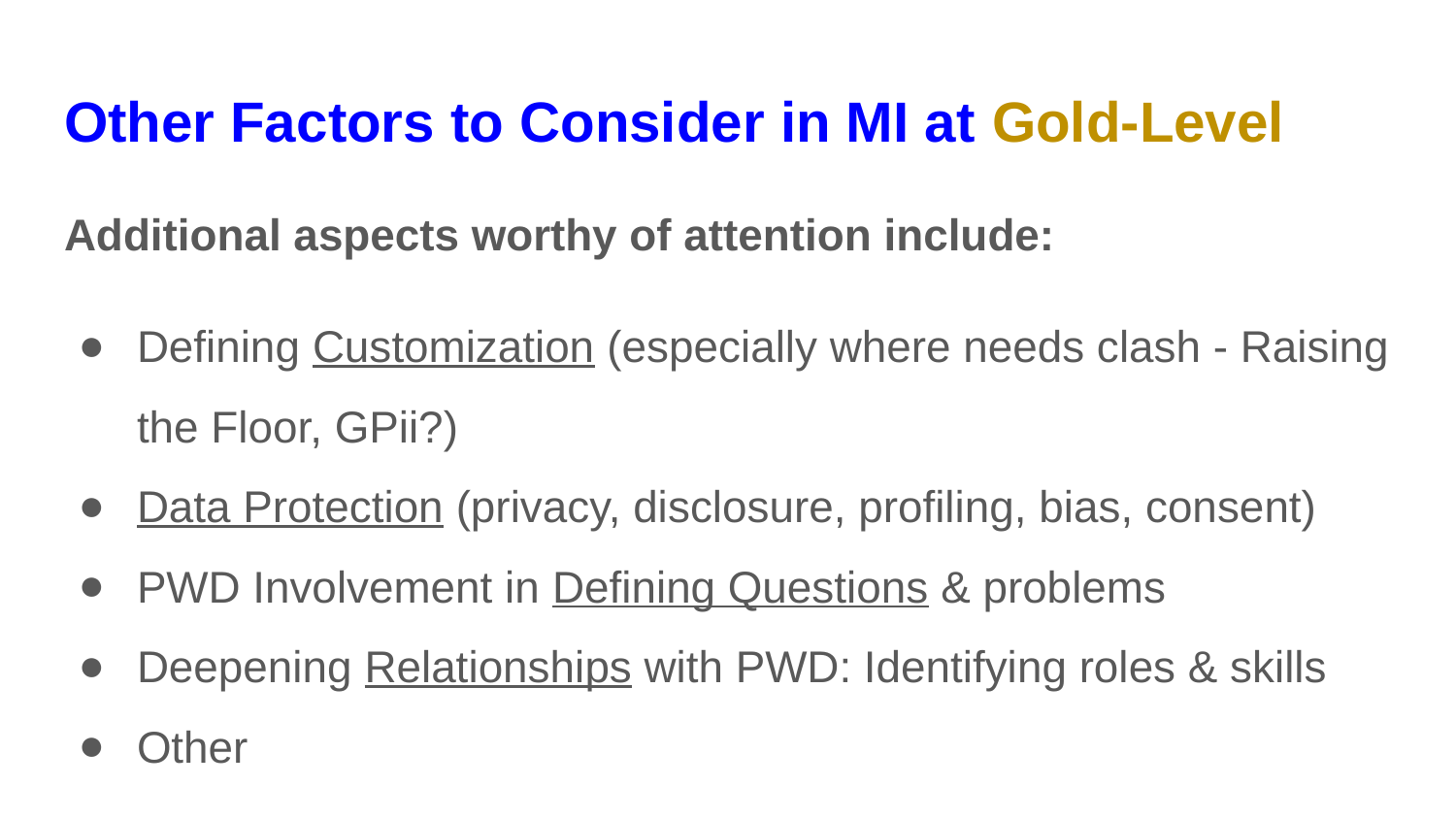

# Other Factors to Consider in MI at Gold-Level
Additional aspects worthy of attention include:
Defining Customization (especially where needs clash - Raising the Floor, GPii?)
Data Protection (privacy, disclosure, profiling, bias, consent)
PWD Involvement in Defining Questions & problems
Deepening Relationships with PWD: Identifying roles & skills
Other